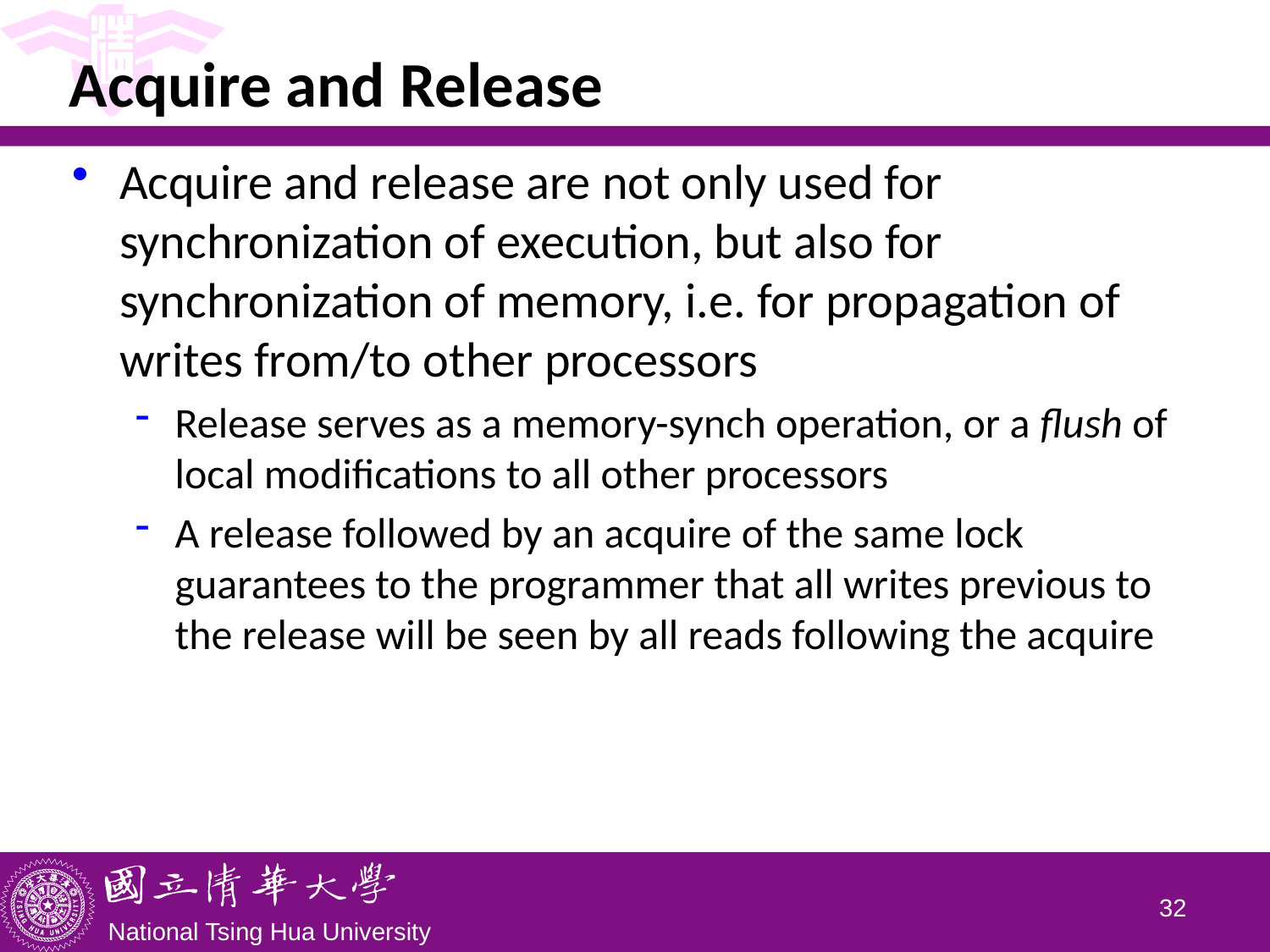

# Acquire and Release
Acquire and release are not only used for synchronization of execution, but also for synchronization of memory, i.e. for propagation of writes from/to other processors
Release serves as a memory-synch operation, or a flush of local modifications to all other processors
A release followed by an acquire of the same lock guarantees to the programmer that all writes previous to the release will be seen by all reads following the acquire

32